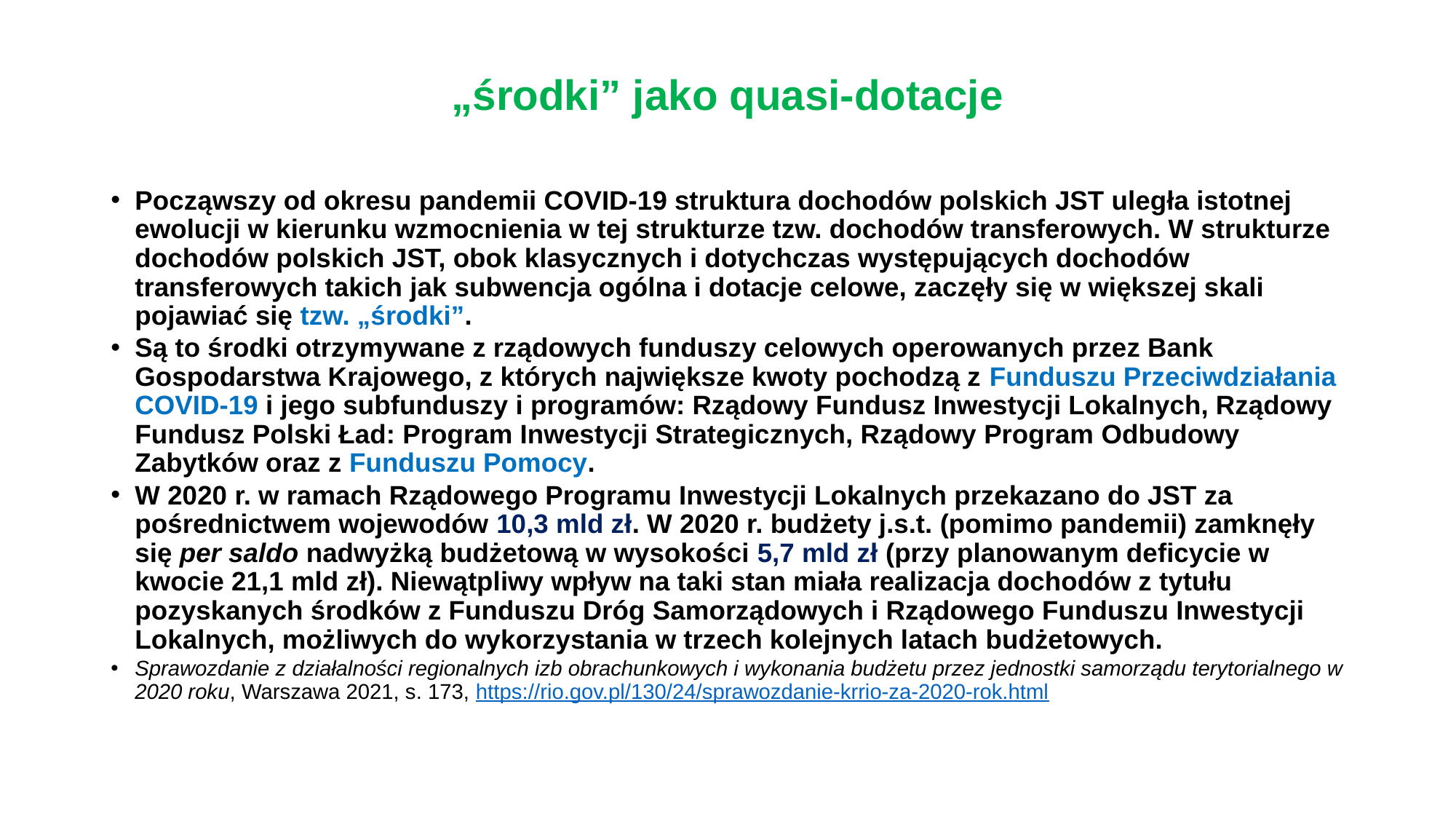

# „środki” jako quasi-dotacje
Począwszy od okresu pandemii COVID-19 struktura dochodów polskich JST uległa istotnej ewolucji w kierunku wzmocnienia w tej strukturze tzw. dochodów transferowych. W strukturze dochodów polskich JST, obok klasycznych i dotychczas występujących dochodów transferowych takich jak subwencja ogólna i dotacje celowe, zaczęły się w większej skali pojawiać się tzw. „środki”.
Są to środki otrzymywane z rządowych funduszy celowych operowanych przez Bank Gospodarstwa Krajowego, z których największe kwoty pochodzą z Funduszu Przeciwdziałania COVID-19 i jego subfunduszy i programów: Rządowy Fundusz Inwestycji Lokalnych, Rządowy Fundusz Polski Ład: Program Inwestycji Strategicznych, Rządowy Program Odbudowy Zabytków oraz z Funduszu Pomocy.
W 2020 r. w ramach Rządowego Programu Inwestycji Lokalnych przekazano do JST za pośrednictwem wojewodów 10,3 mld zł. W 2020 r. budżety j.s.t. (pomimo pandemii) zamknęły się per saldo nadwyżką budżetową w wysokości 5,7 mld zł (przy planowanym deficycie w kwocie 21,1 mld zł). Niewątpliwy wpływ na taki stan miała realizacja dochodów z tytułu pozyskanych środków z Funduszu Dróg Samorządowych i Rządowego Funduszu Inwestycji Lokalnych, możliwych do wykorzystania w trzech kolejnych latach budżetowych.
Sprawozdanie z działalności regionalnych izb obrachunkowych i wykonania budżetu przez jednostki samorządu terytorialnego w 2020 roku, Warszawa 2021, s. 173, https://rio.gov.pl/130/24/sprawozdanie-krrio-za-2020-rok.html